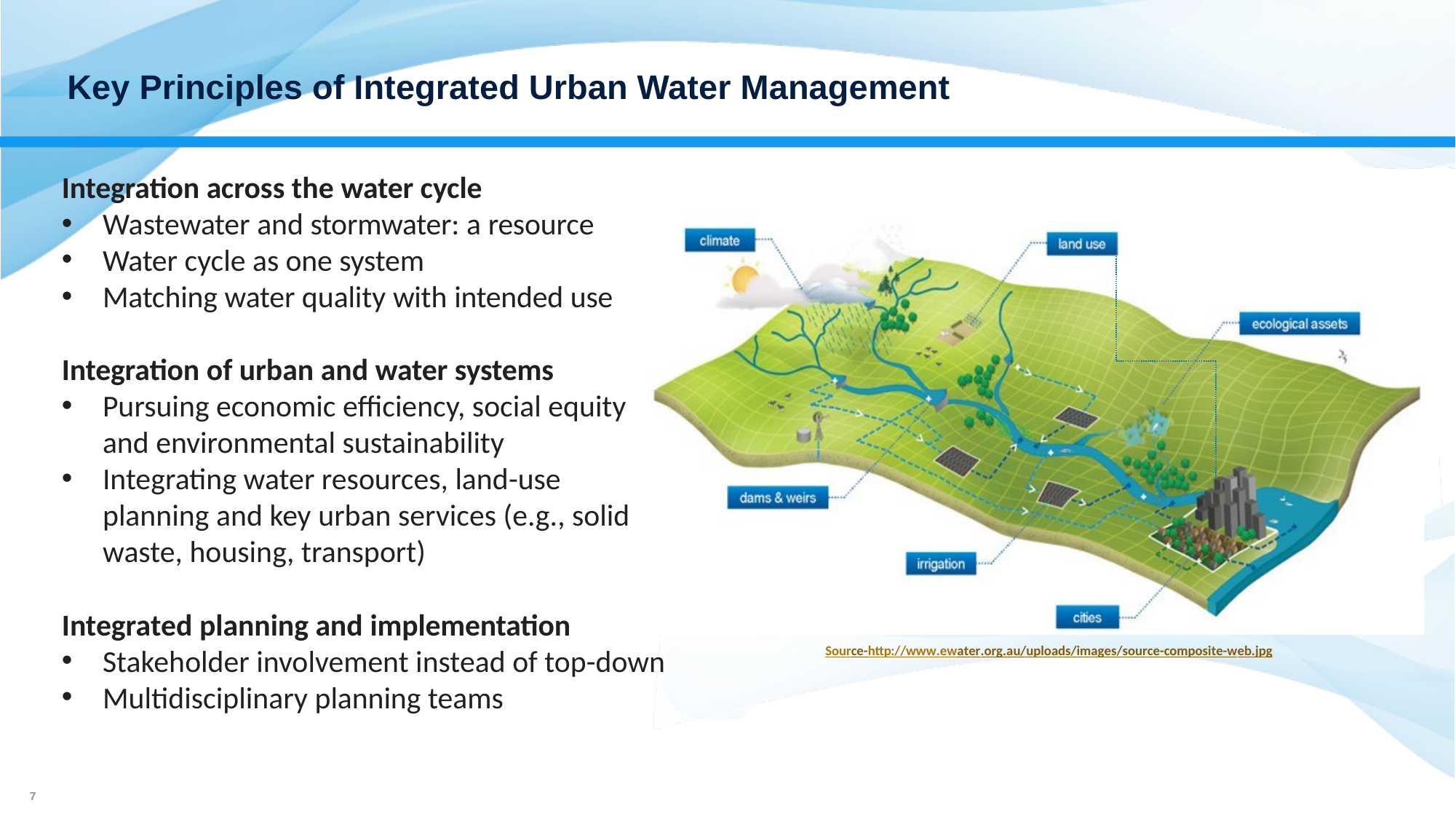

# Key Principles of Integrated Urban Water Management
Integration across the water cycle
Wastewater and stormwater: a resource
Water cycle as one system
Matching water quality with intended use

Integration of urban and water systems
Pursuing economic efficiency, social equity and environmental sustainability
Integrating water resources, land-use planning and key urban services (e.g., solid waste, housing, transport)

Integrated planning and implementation
Stakeholder involvement instead of top-down
Multidisciplinary planning teams

Source-http://www.ewater.org.au/uploads/images/source-composite-web.jpg
7